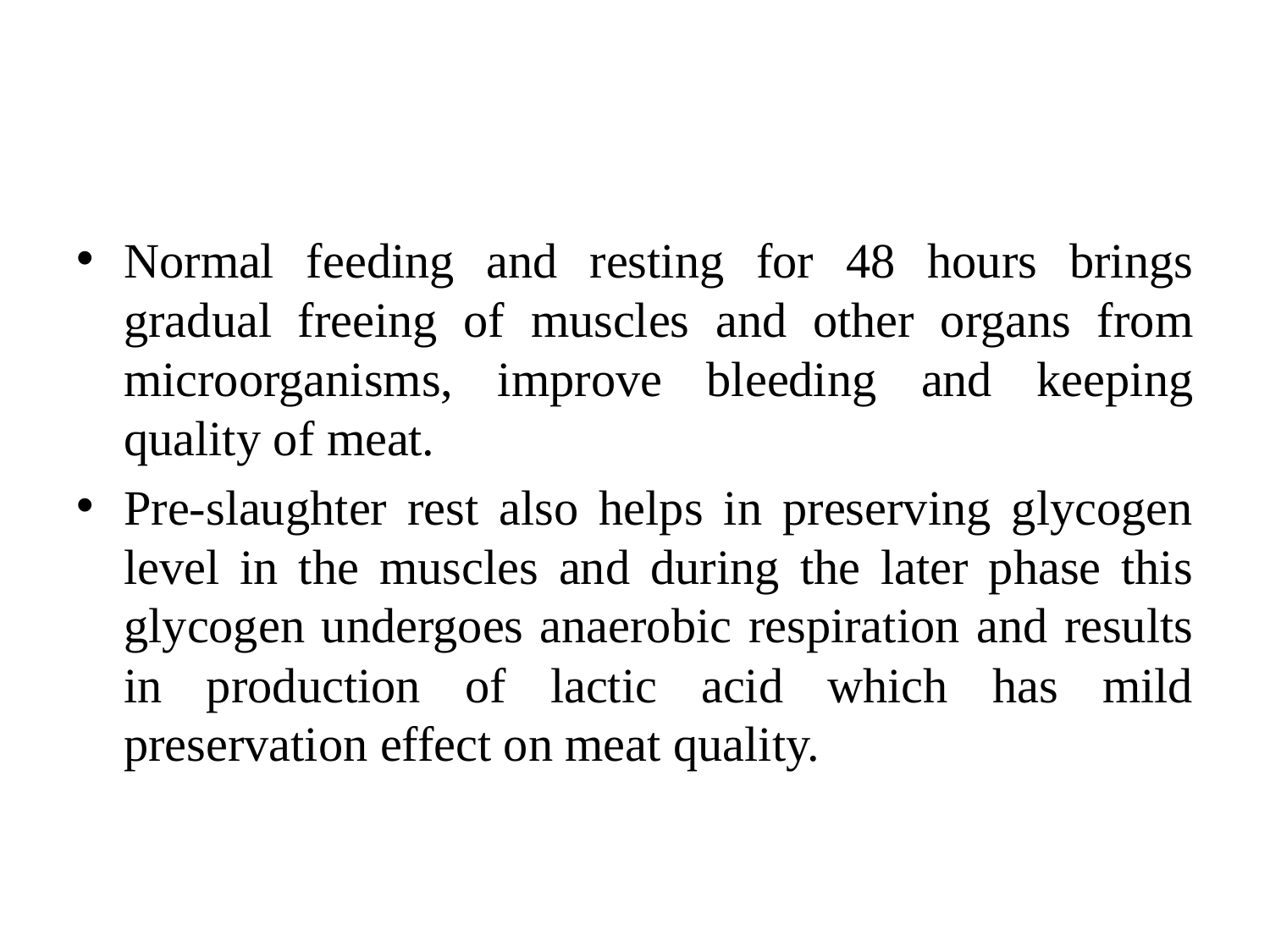

#
Normal feeding and resting for 48 hours brings gradual freeing of muscles and other organs from microorganisms, improve bleeding and keeping quality of meat.
Pre-slaughter rest also helps in preserving glycogen level in the muscles and during the later phase this glycogen undergoes anaerobic respiration and results in production of lactic acid which has mild preservation effect on meat quality.